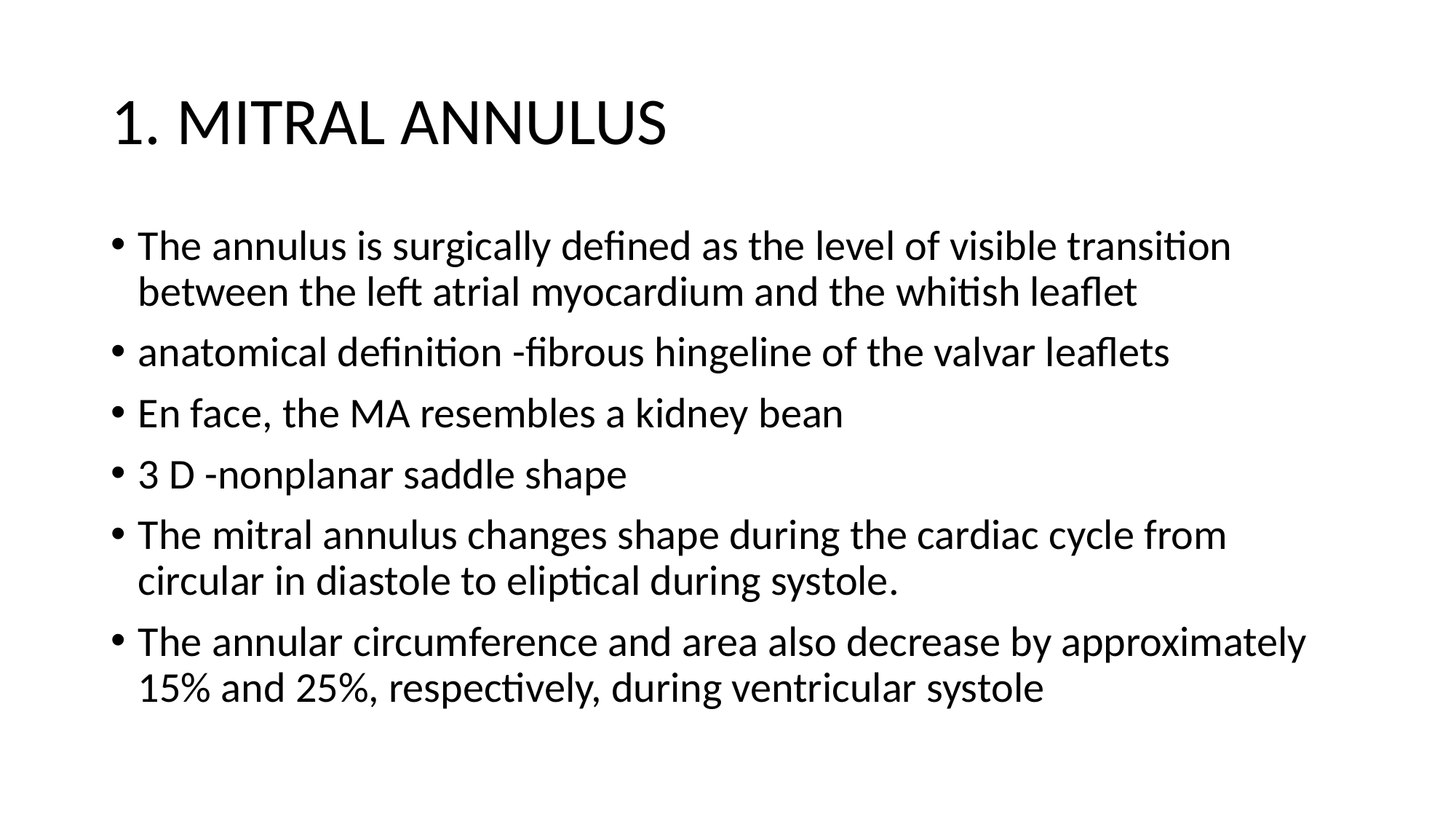

# 1. MITRAL ANNULUS
The annulus is surgically defined as the level of visible transition between the left atrial myocardium and the whitish leaflet
anatomical definition -fibrous hingeline of the valvar leaflets
En face, the MA resembles a kidney bean
3 D -nonplanar saddle shape
The mitral annulus changes shape during the cardiac cycle from circular in diastole to eliptical during systole.
The annular circumference and area also decrease by approximately 15% and 25%, respectively, during ventricular systole